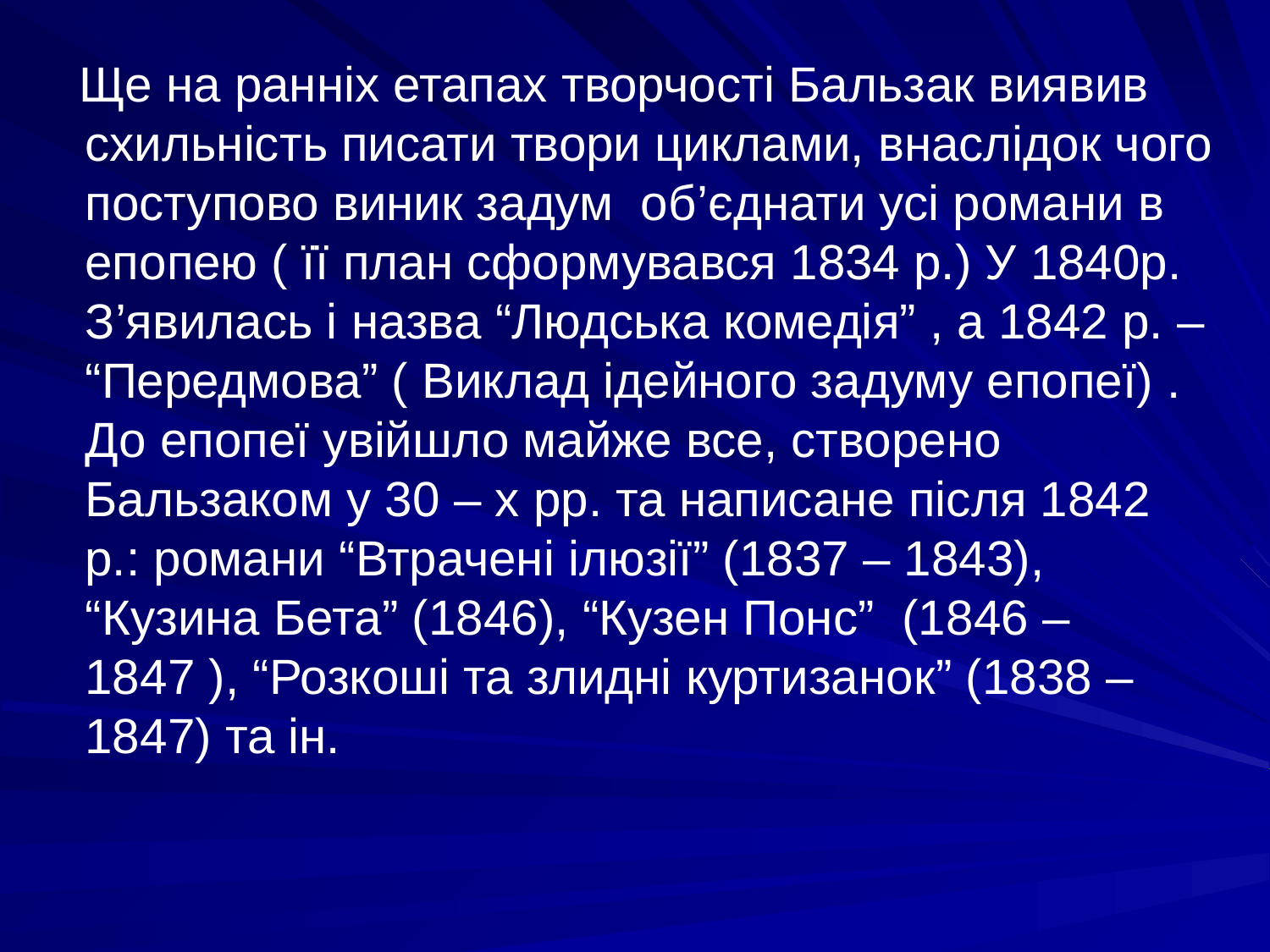

Ще на ранніх етапах творчості Бальзак виявив схильність писати твори циклами, внаслідок чого поступово виник задум  об’єднати усі романи в епопею ( її план сформувався 1834 р.) У 1840р. З’явилась і назва “Людська комедія” , а 1842 р. – “Передмова” ( Виклад ідейного задуму епопеї) . До епопеї увійшло майже все, створено Бальзаком у 30 – х рр. та написане після 1842 р.: романи “Втрачені ілюзії” (1837 – 1843), “Кузина Бета” (1846), “Кузен Понс”  (1846 – 1847 ), “Розкоші та злидні куртизанок” (1838 – 1847) та ін.